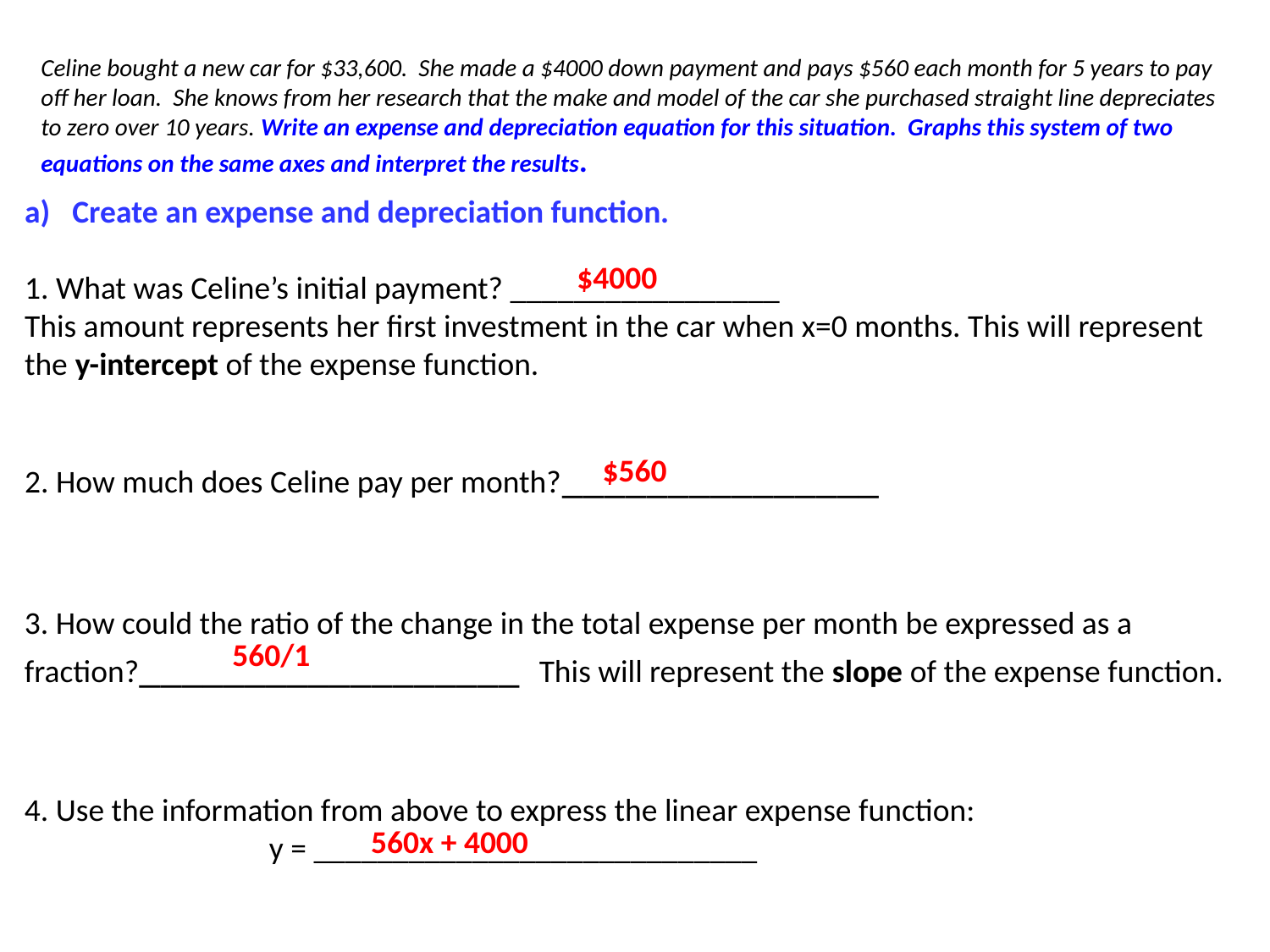

Celine bought a new car for $33,600.  She made a $4000 down payment and pays $560 each month for 5 years to pay off her loan.  She knows from her research that the make and model of the car she purchased straight line depreciates to zero over 10 years. Write an expense and depreciation equation for this situation.  Graphs this system of two equations on the same axes and interpret the results.
Create an expense and depreciation function.

1. What was Celine’s initial payment? _________________
This amount represents her first investment in the car when x=0 months. This will represent the y-intercept of the expense function.
            $4000
2. How much does Celine pay per month?_______________
$560
3. How could the ratio of the change in the total expense per month be expressed as a fraction?__________________  This will represent the slope of the expense function.

560/1

4. Use the information from above to express the linear expense function:
                                  y = ____________________________
560x + 4000